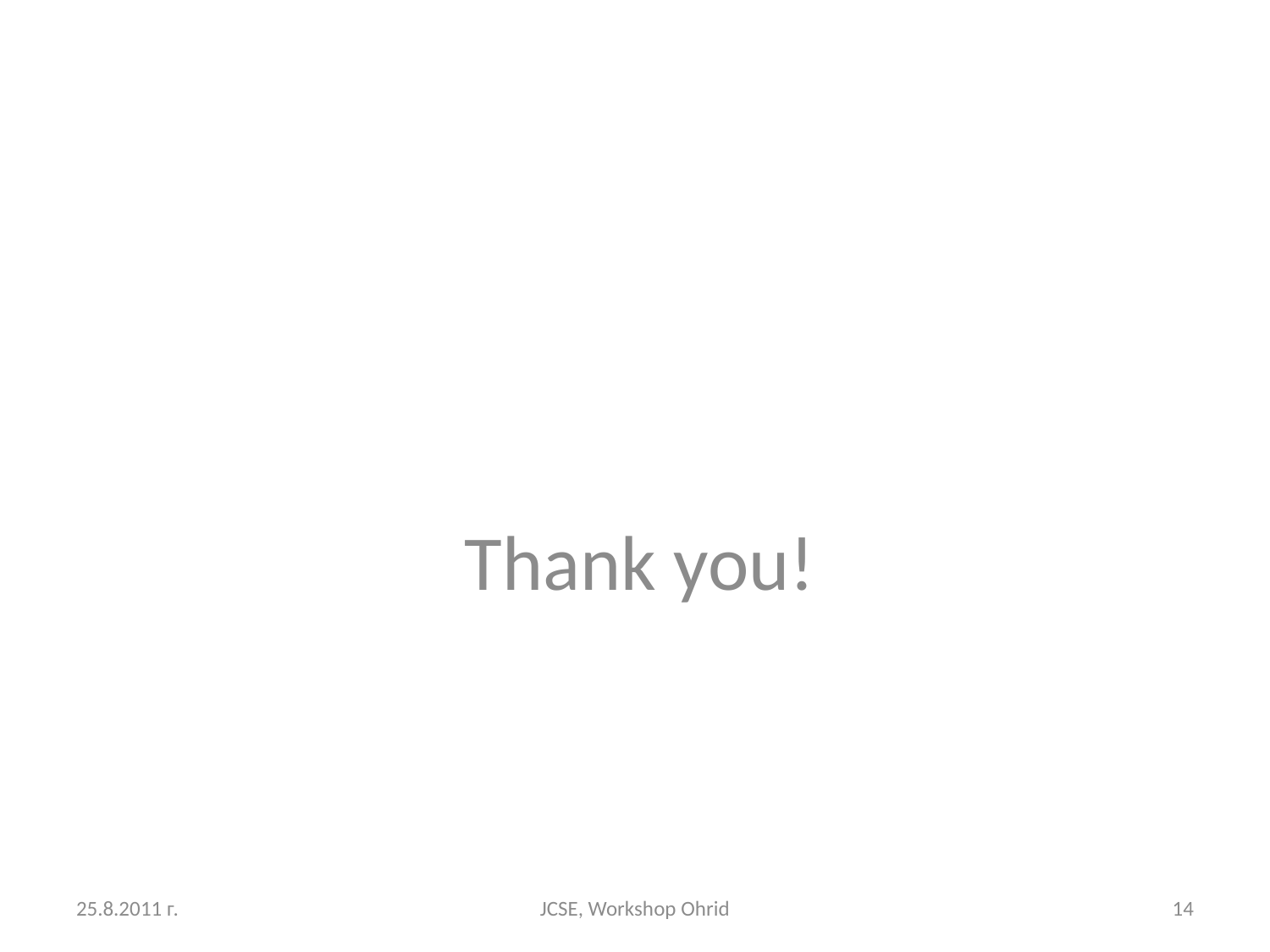

Thank you!
#
25.8.2011 г.
JCSE, Workshop Ohrid
14